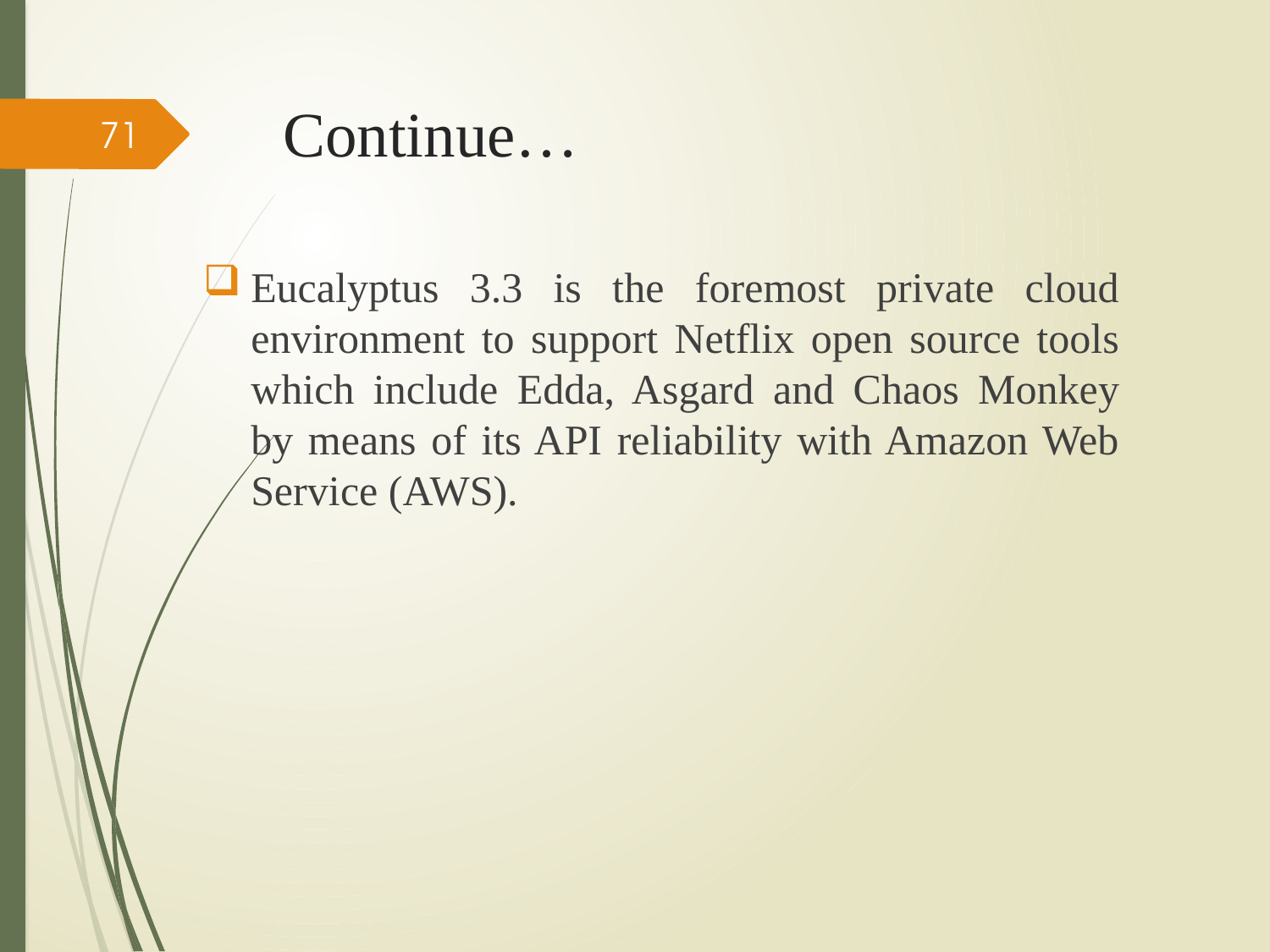

# Continue…
71
Eucalyptus 3.3 is the foremost private cloud environment to support Netflix open source tools which include Edda, Asgard and Chaos Monkey by means of its API reliability with Amazon Web Service (AWS).